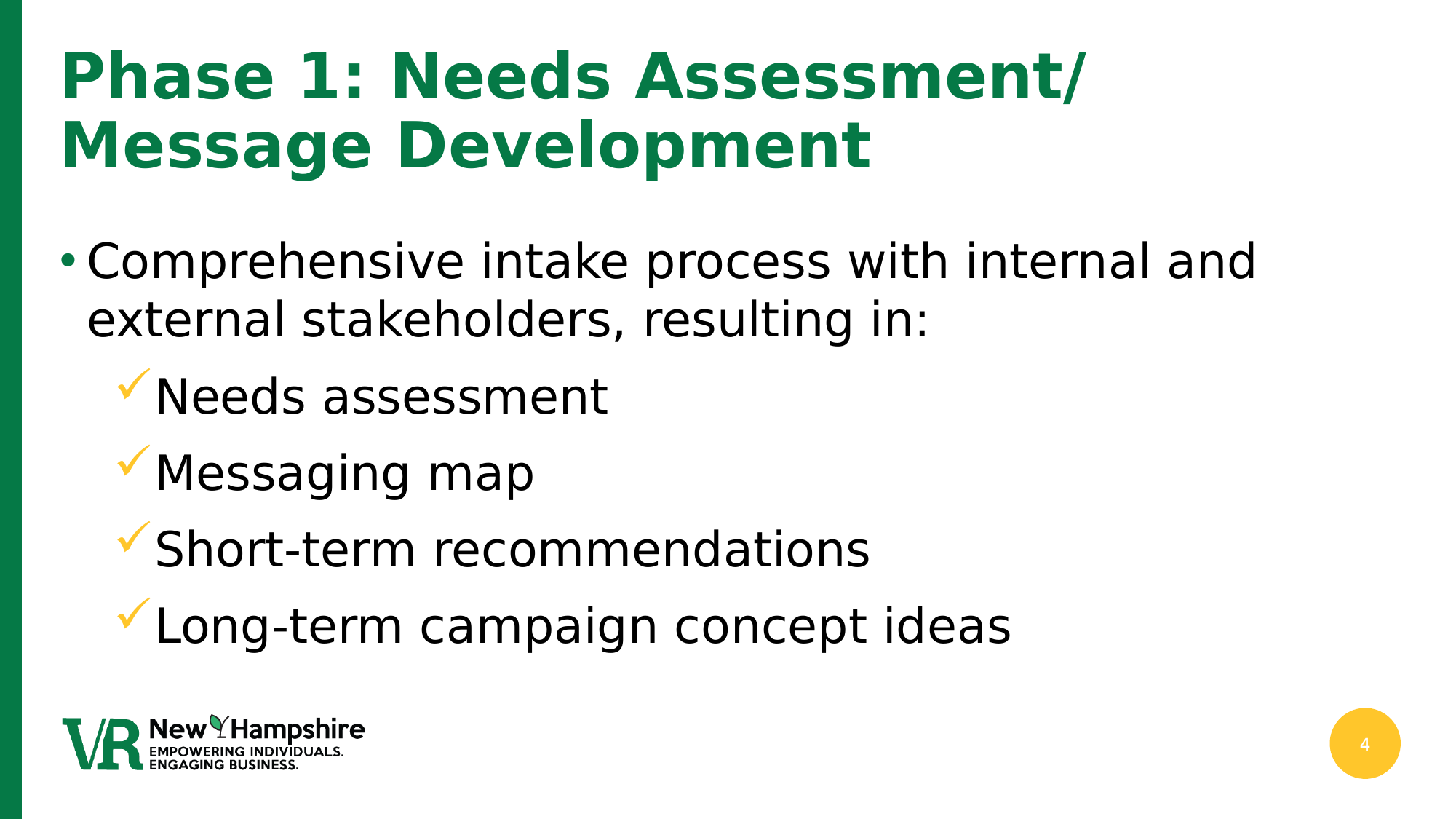

# Phase 1: Needs Assessment/ Message Development
Comprehensive intake process with internal and external stakeholders, resulting in:
Needs assessment
Messaging map
Short-term recommendations
Long-term campaign concept ideas